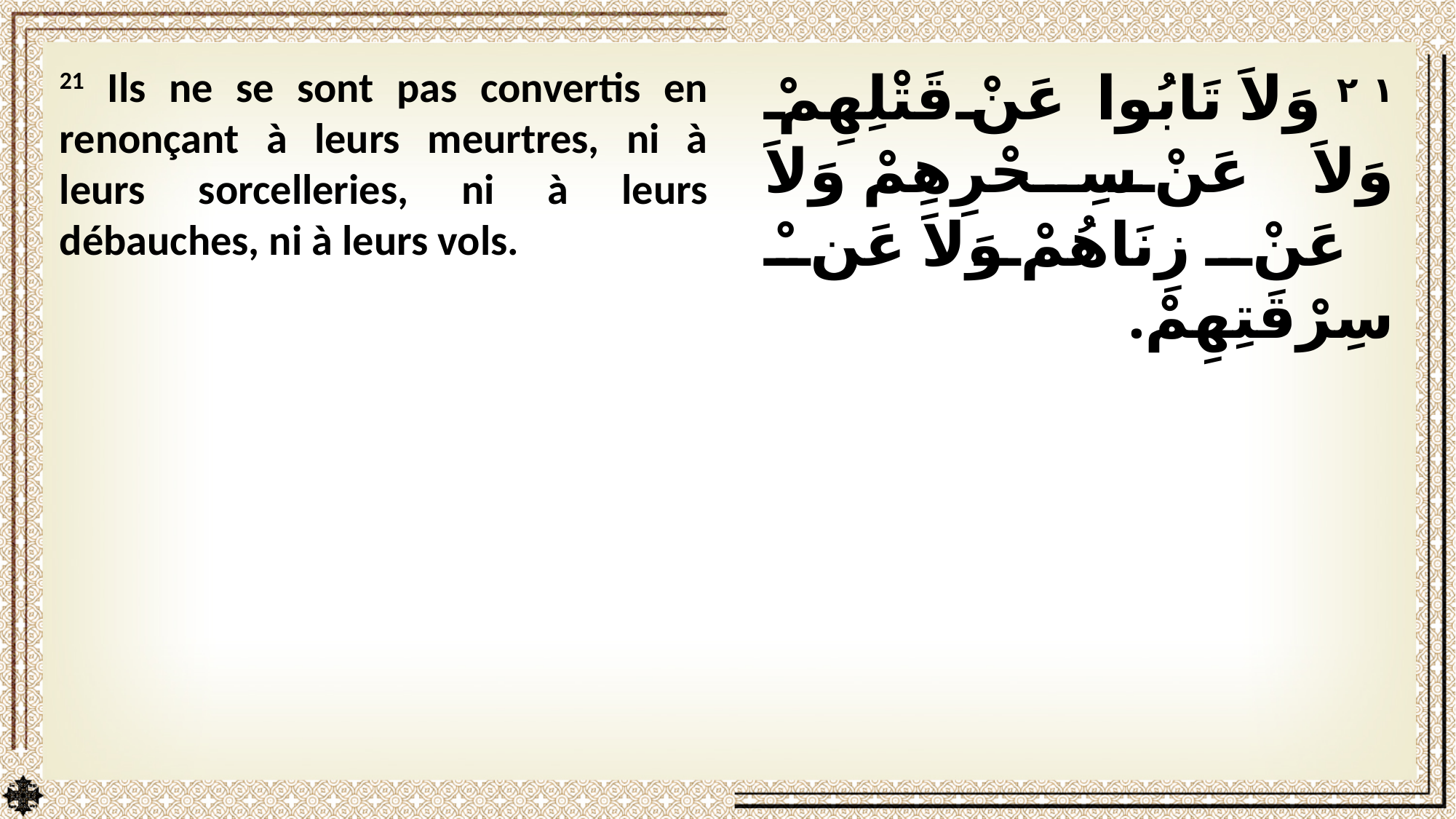

21 Ils ne se sont pas convertis en renonçant à leurs meurtres, ni à leurs sorcelleries, ni à leurs débauches, ni à leurs vols.
٢١ وَلاَ تَابُوا عَنْ قَتْلِهِمْ وَلاَ عَنْ سِحْرِهِمْ وَلاَ عَنْ زِنَاهُمْ وَلاَ عَنْ سِرْقَتِهِمْ.